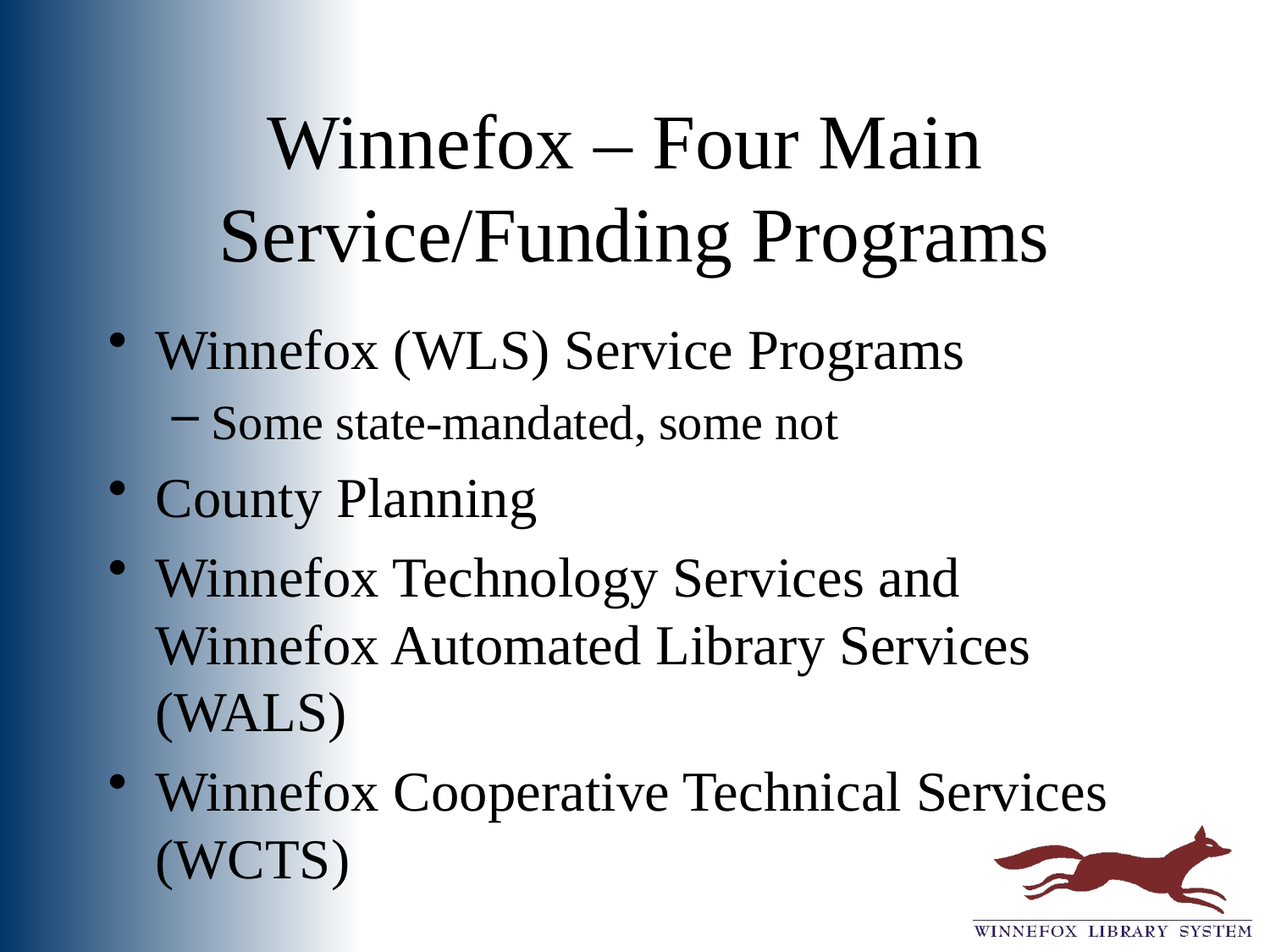

# Winnefox – Four Main Service/Funding Programs
Winnefox (WLS) Service Programs
Some state-mandated, some not
County Planning
Winnefox Technology Services and Winnefox Automated Library Services (WALS)
Winnefox Cooperative Technical Services (WCTS)